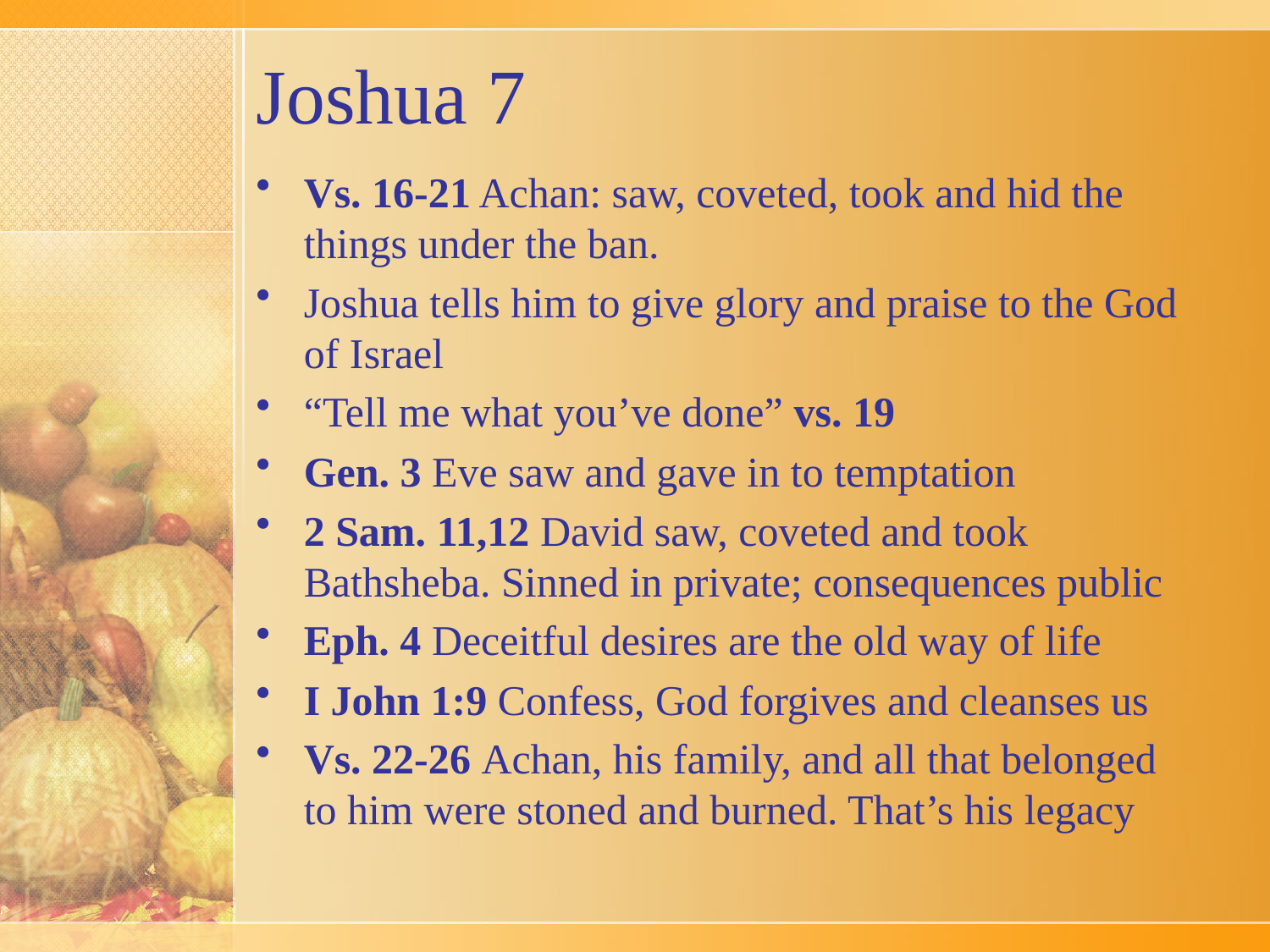

# Joshua 7
Vs. 16-21 Achan: saw, coveted, took and hid the things under the ban.
Joshua tells him to give glory and praise to the God of Israel
“Tell me what you’ve done” vs. 19
Gen. 3 Eve saw and gave in to temptation
2 Sam. 11,12 David saw, coveted and took Bathsheba. Sinned in private; consequences public
Eph. 4 Deceitful desires are the old way of life
I John 1:9 Confess, God forgives and cleanses us
Vs. 22-26 Achan, his family, and all that belonged to him were stoned and burned. That’s his legacy